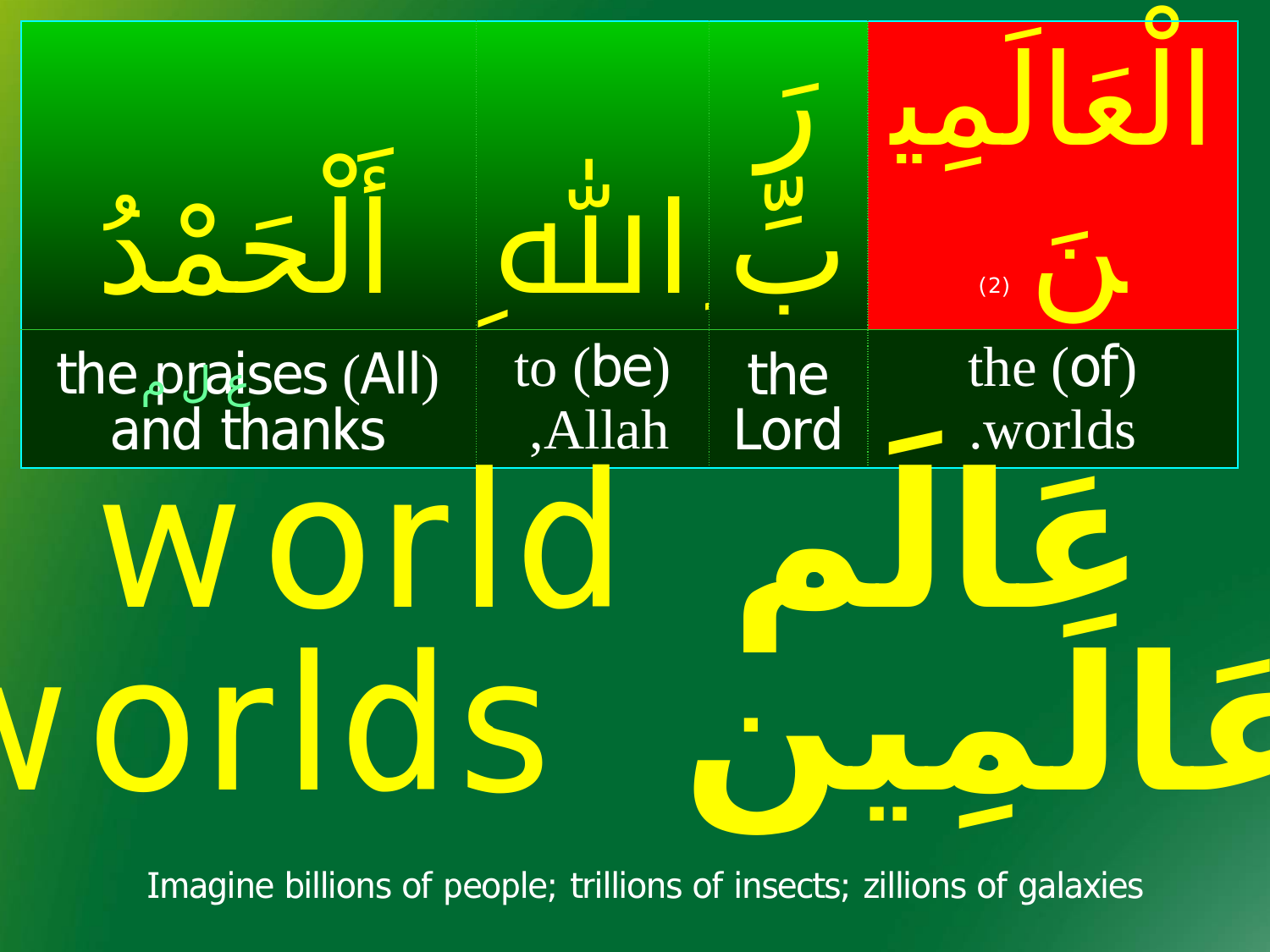

| أَلْحَمْدُ | ِﷲِ | رَبِّ | الْعَالَمِينَ (2) |
| --- | --- | --- | --- |
| (All) the praises and thanks | (be) to Allah, | the Lord | (of) the worlds. |

ع ل م

عَالَم		world
عَالَمِين		worlds
Imagine billions of people; trillions of insects; zillions of galaxies